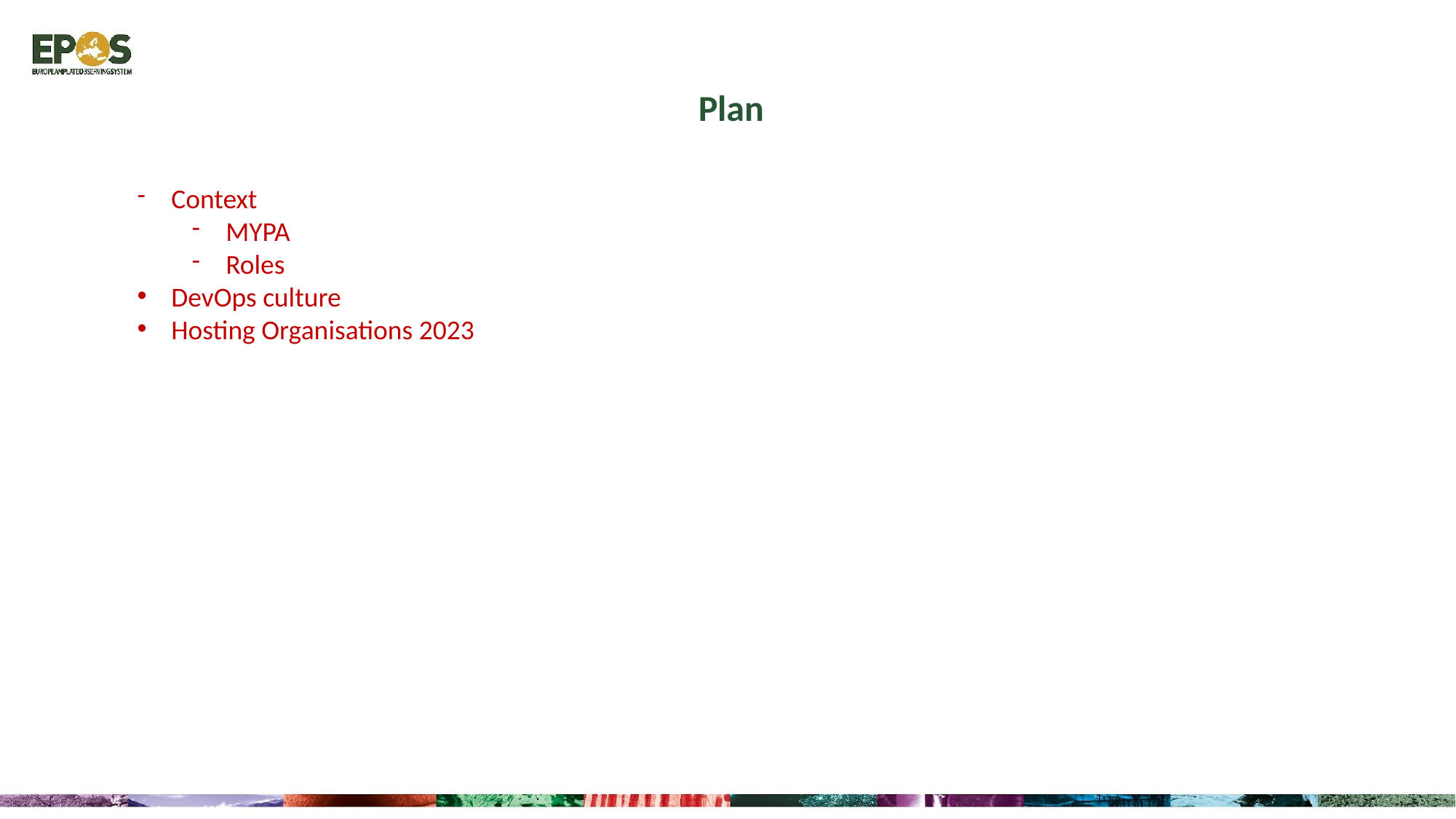

Plan
Context
MYPA
Roles
DevOps culture
Hosting Organisations 2023